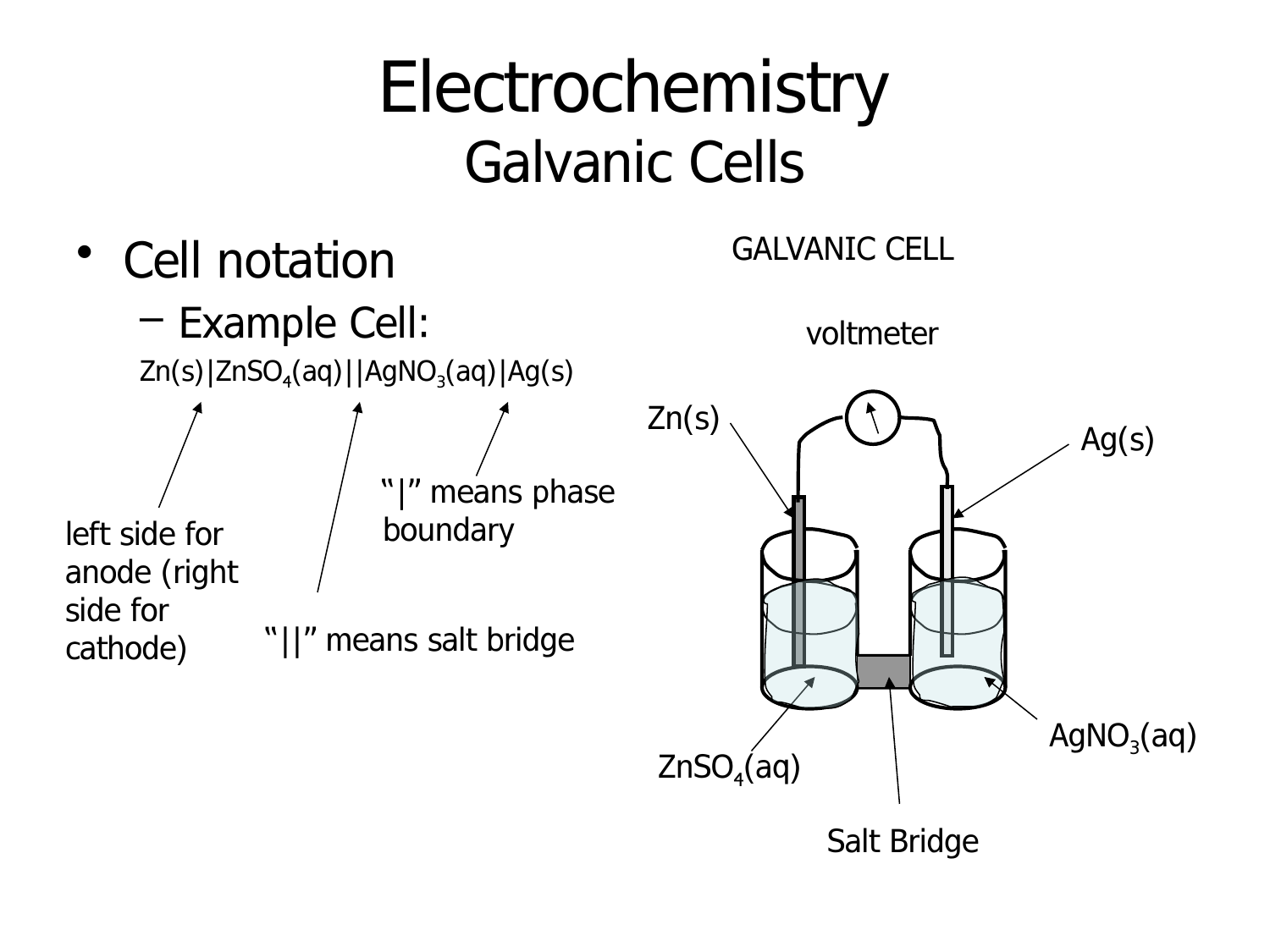

Electrochemistry
Galvanic Cells
Cell notation
Example Cell:
Zn(s)|ZnSO4(aq)||AgNO3(aq)|Ag(s)
GALVANIC CELL
voltmeter
Zn(s)

Ag(s)

“|” means phase boundary

left side for anode (right side for cathode)

“||” means salt bridge

AgNO3(aq)
ZnSO4(aq)
Salt Bridge